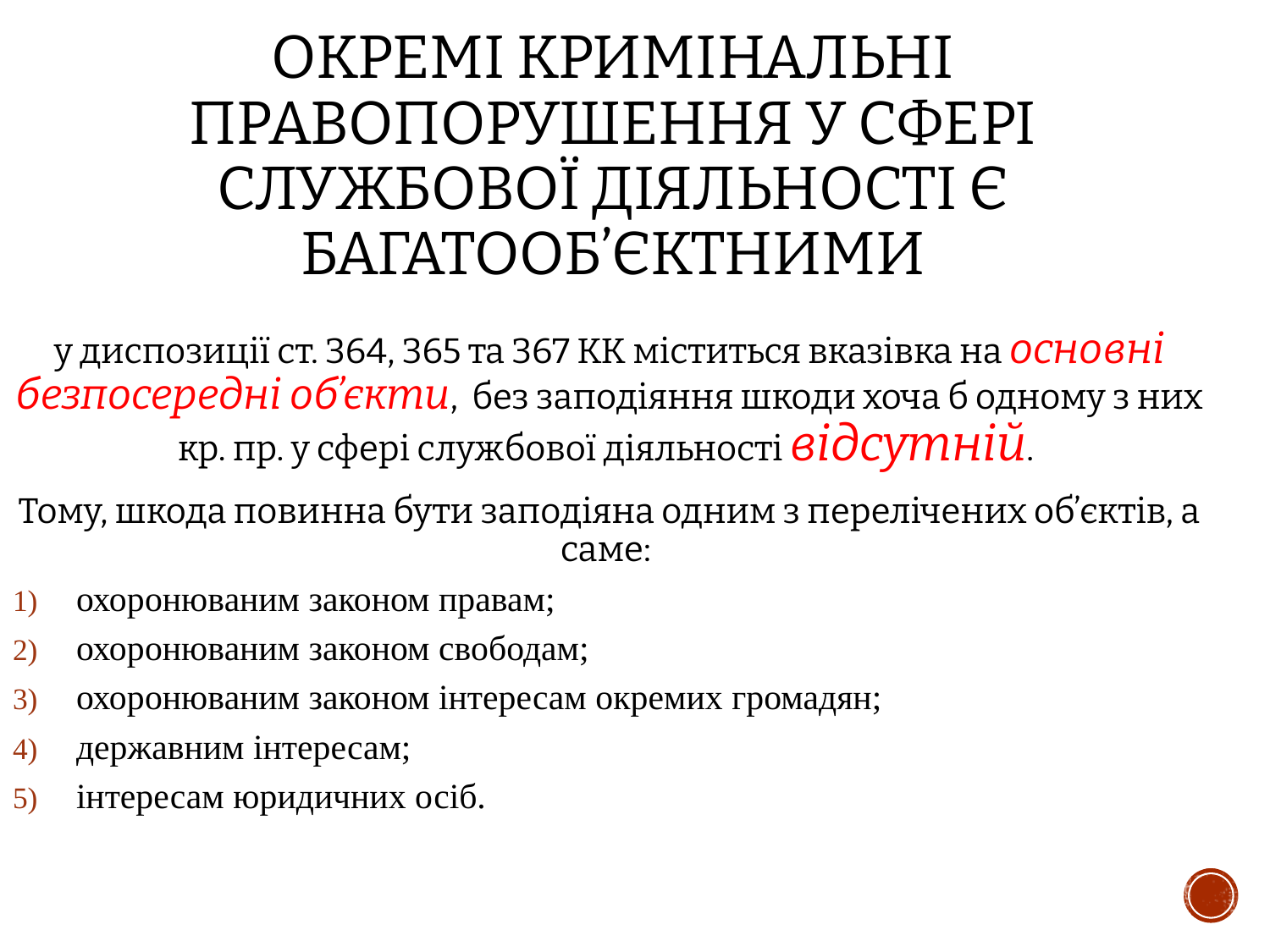

# окремі кримінальні правопорушення у сфері службової діяльності є багатооб’єктними
у диспозиції ст. 364, 365 та 367 КК міститься вказівка на основні безпосередні об’єкти,  без заподіяння шкоди хоча б одному з них кр. пр. у сфері службової діяльності відсутній.
Тому, шкода повинна бути заподіяна одним з перелічених об’єктів, а саме:
охоронюваним законом правам;
охоронюваним законом свободам;
охоронюваним законом інтересам окремих громадян;
державним інтересам;
інтересам юридичних осіб.